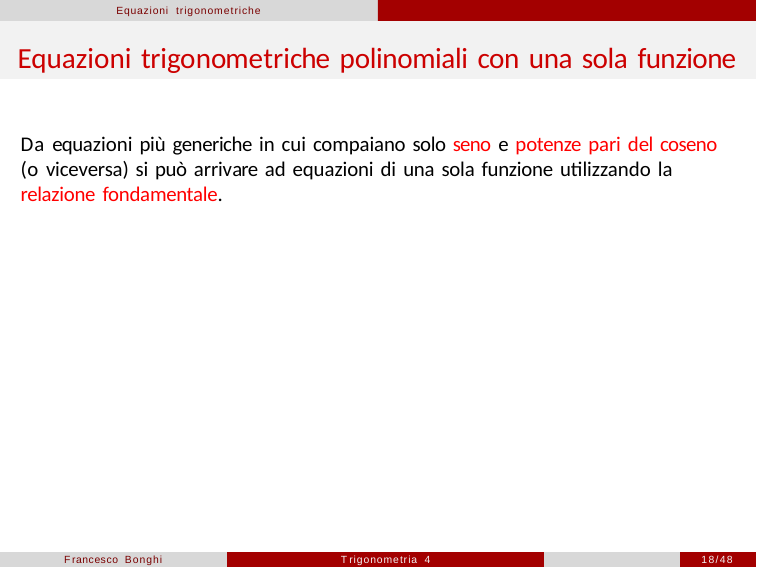

Equazioni  trigonometriche

# Equazioni trigonometriche polinomiali con una sola funzione
Da equazioni più generiche in cui compaiano solo seno e potenze pari del coseno (o viceversa) si può arrivare ad equazioni di una sola funzione utilizzando la relazione fondamentale.

Francesco  Bonghi
Trigonometria  4
18/48